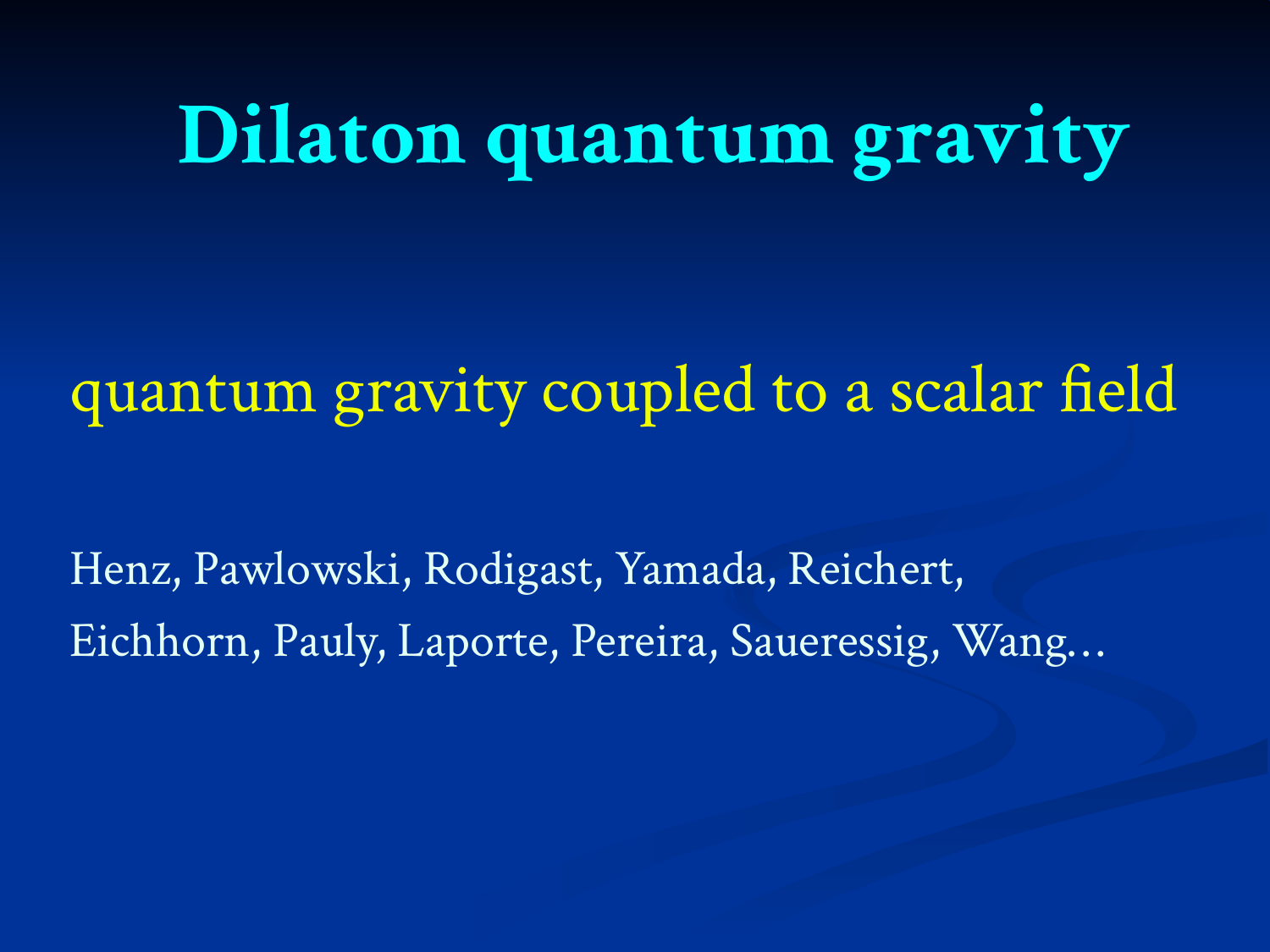

# Dilaton quantum gravity
quantum gravity coupled to a scalar field

Henz, Pawlowski, Rodigast, Yamada, Reichert,
Eichhorn, Pauly, Laporte, Pereira, Saueressig, Wang…